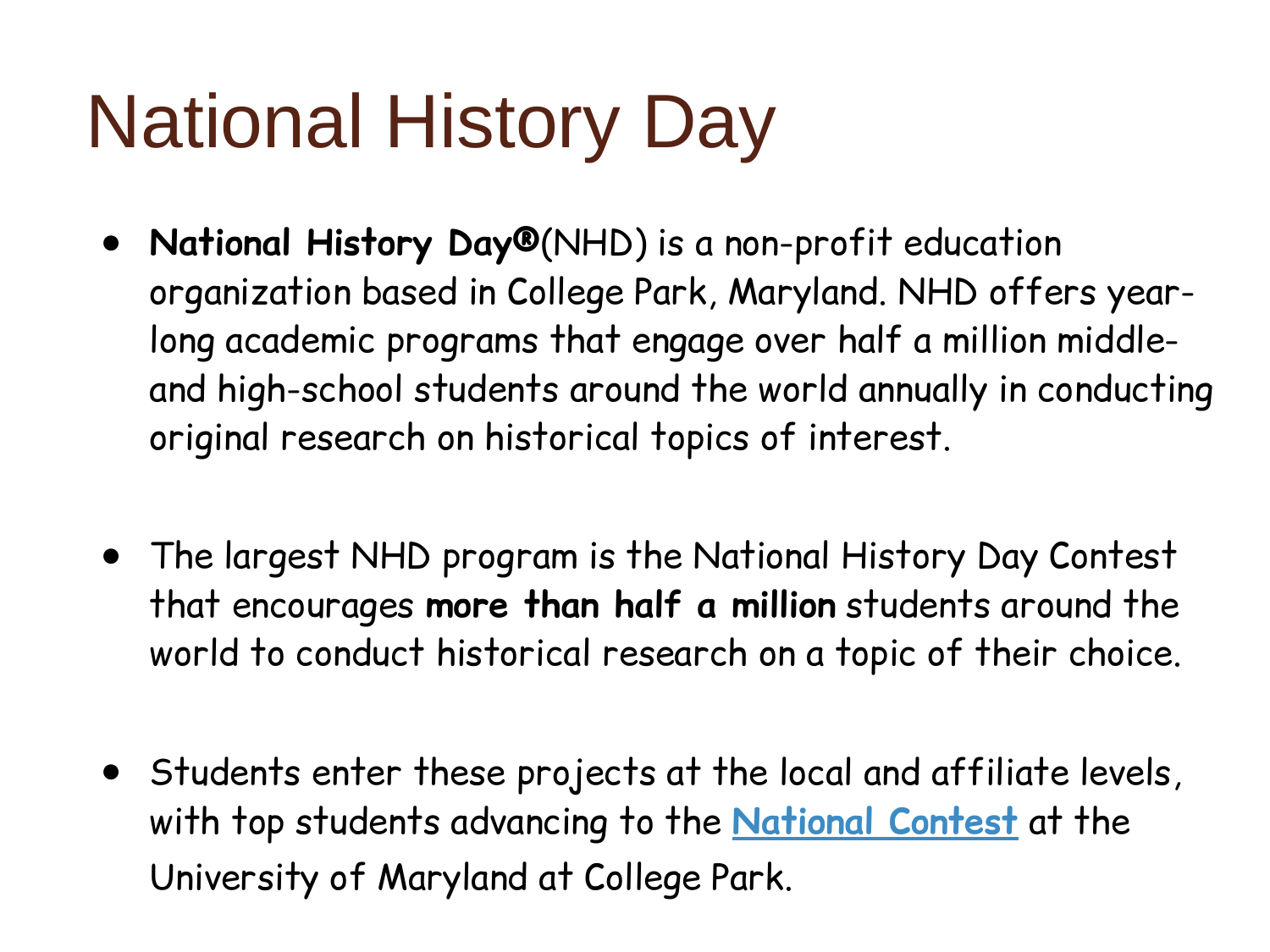

# National History Day
National History Day®(NHD) is a non-profit education organization based in College Park, Maryland. NHD offers year-long academic programs that engage over half a million middle- and high-school students around the world annually in conducting original research on historical topics of interest.

The largest NHD program is the National History Day Contest that encourages more than half a million students around the world to conduct historical research on a topic of their choice.

Students enter these projects at the local and affiliate levels, with top students advancing to the National Contest at the University of Maryland at College Park.